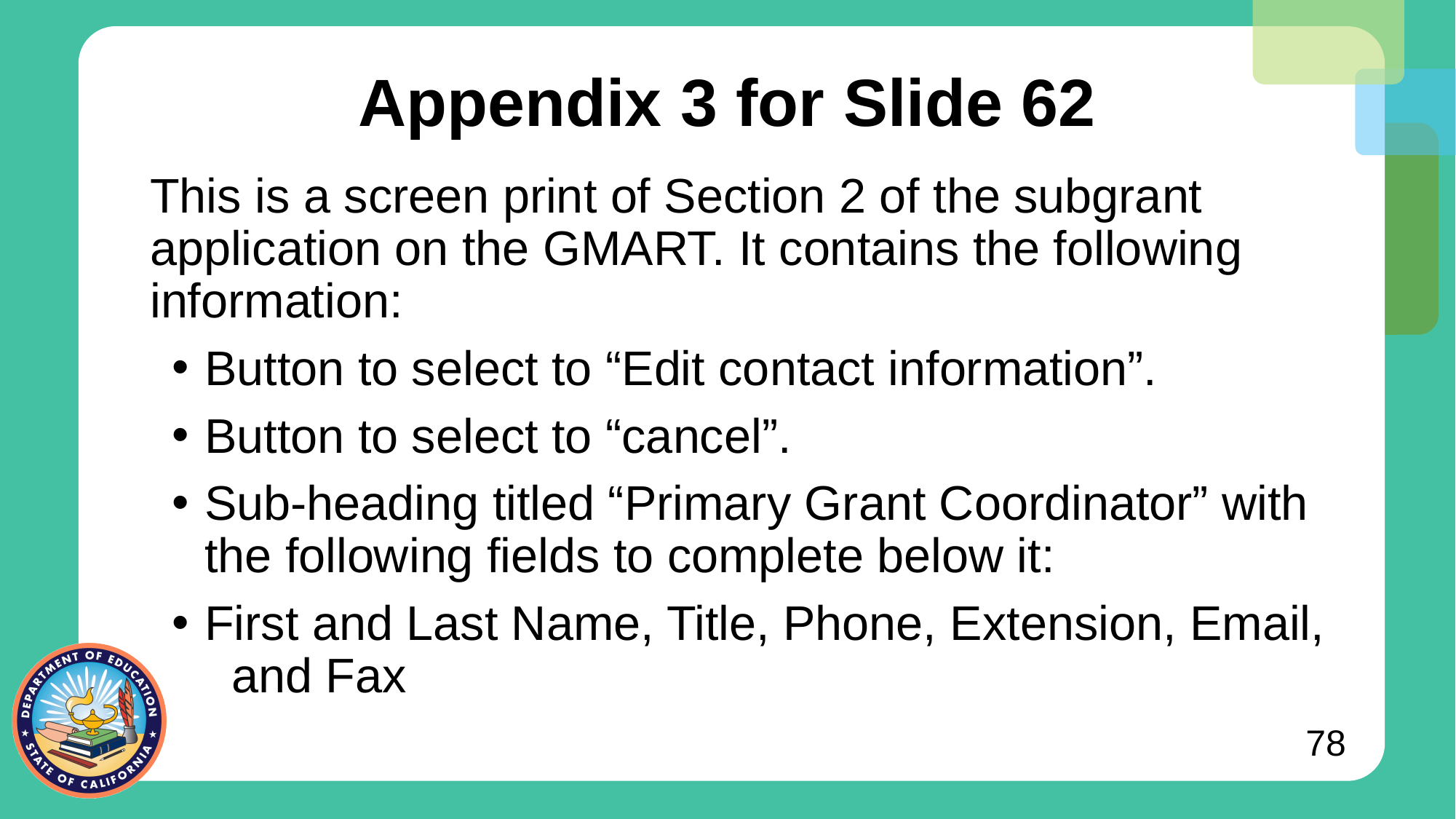

# Appendix 3 for Slide 62
This is a screen print of Section 2 of the subgrant application on the GMART. It contains the following information:
Button to select to “Edit contact information”.
Button to select to “cancel”.
Sub-heading titled “Primary Grant Coordinator” with the following fields to complete below it:
First and Last Name, Title, Phone, Extension, Email,    and Fax

78